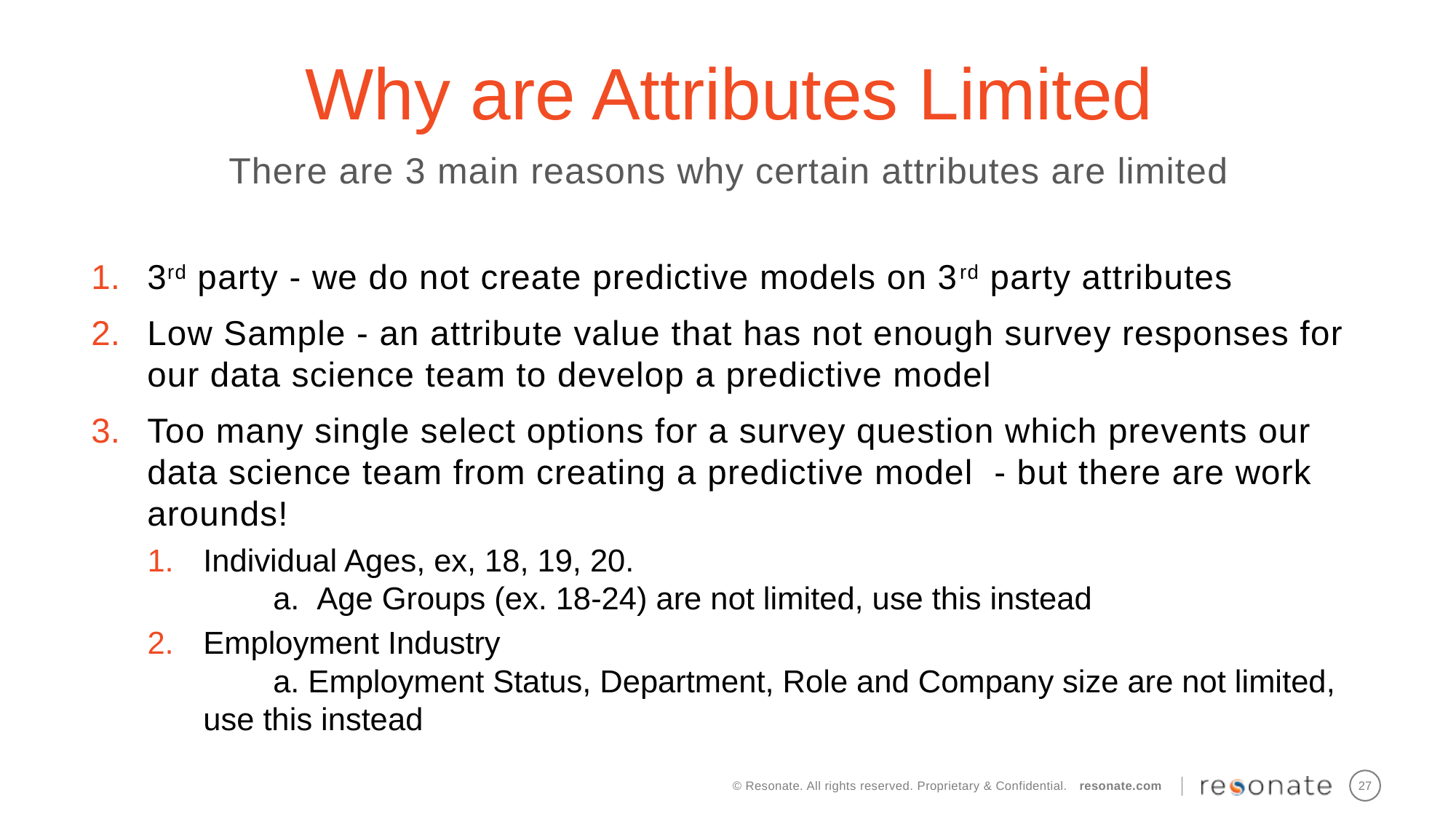

Why are Attributes Limited
There are 3 main reasons why certain attributes are limited
3rd party - we do not create predictive models on 3rd party attributes
Low Sample - an attribute value that has not enough survey responses for our data science team to develop a predictive model
Too many single select options for a survey question which prevents our data science team from creating a predictive model  - but there are work arounds!
Individual Ages, ex, 18, 19, 20. 
        a.  Age Groups (ex. 18-24) are not limited, use this instead
Employment Industry
        a. Employment Status, Department, Role and Company size are not limited, use this instead